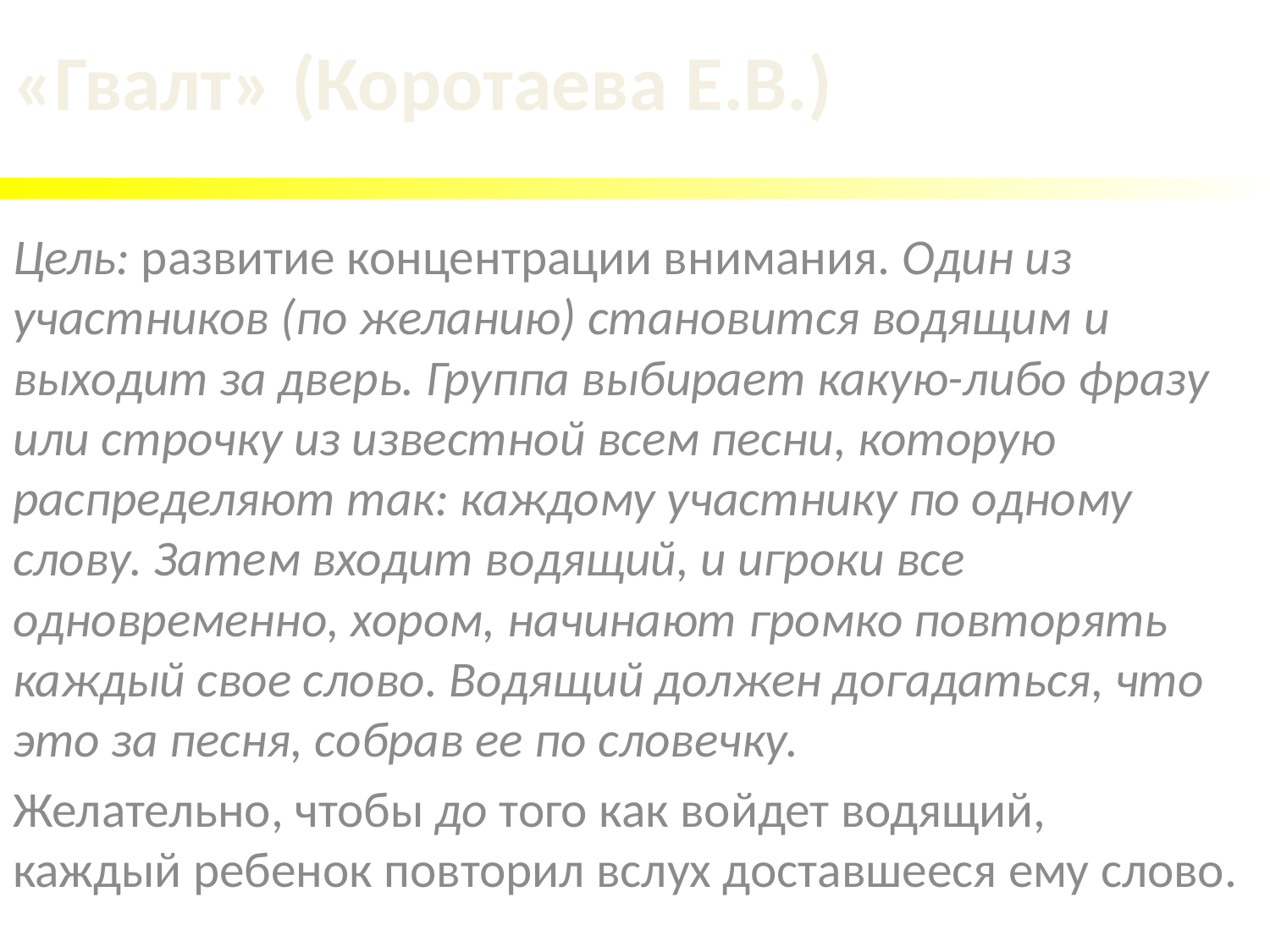

# «Гвалт» (Коротаева Е.В.)

Цель: развитие концентрации внимания. Один из участников (по желанию) становится водящим и выходит за дверь. Группа выбирает какую-либо фразу или строчку из известной всем песни, которую распределяют так: каждому участнику по одному слову. Затем входит водящий, и игроки все одновременно, хором, начинают громко повторять каждый свое слово. Водящий должен догадаться, что это за песня, собрав ее по словечку.
Желательно, чтобы до того как войдет водящий, каждый ребенок повторил вслух доставшееся ему слово.